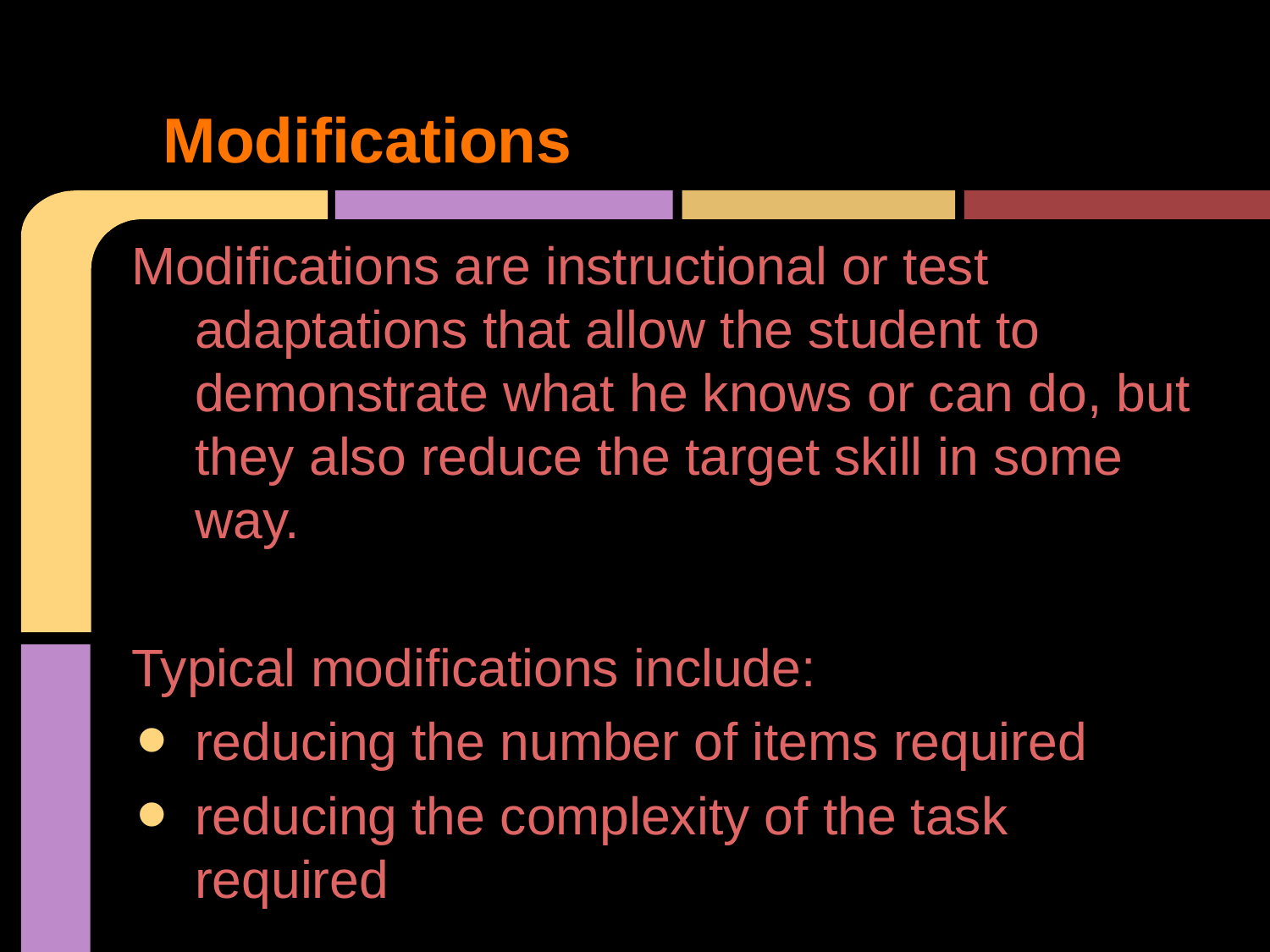

# Modifications
Modifications are instructional or test adaptations that allow the student to demonstrate what he knows or can do, but they also reduce the target skill in some way.

Typical modifications include:
reducing the number of items required
reducing the complexity of the task required